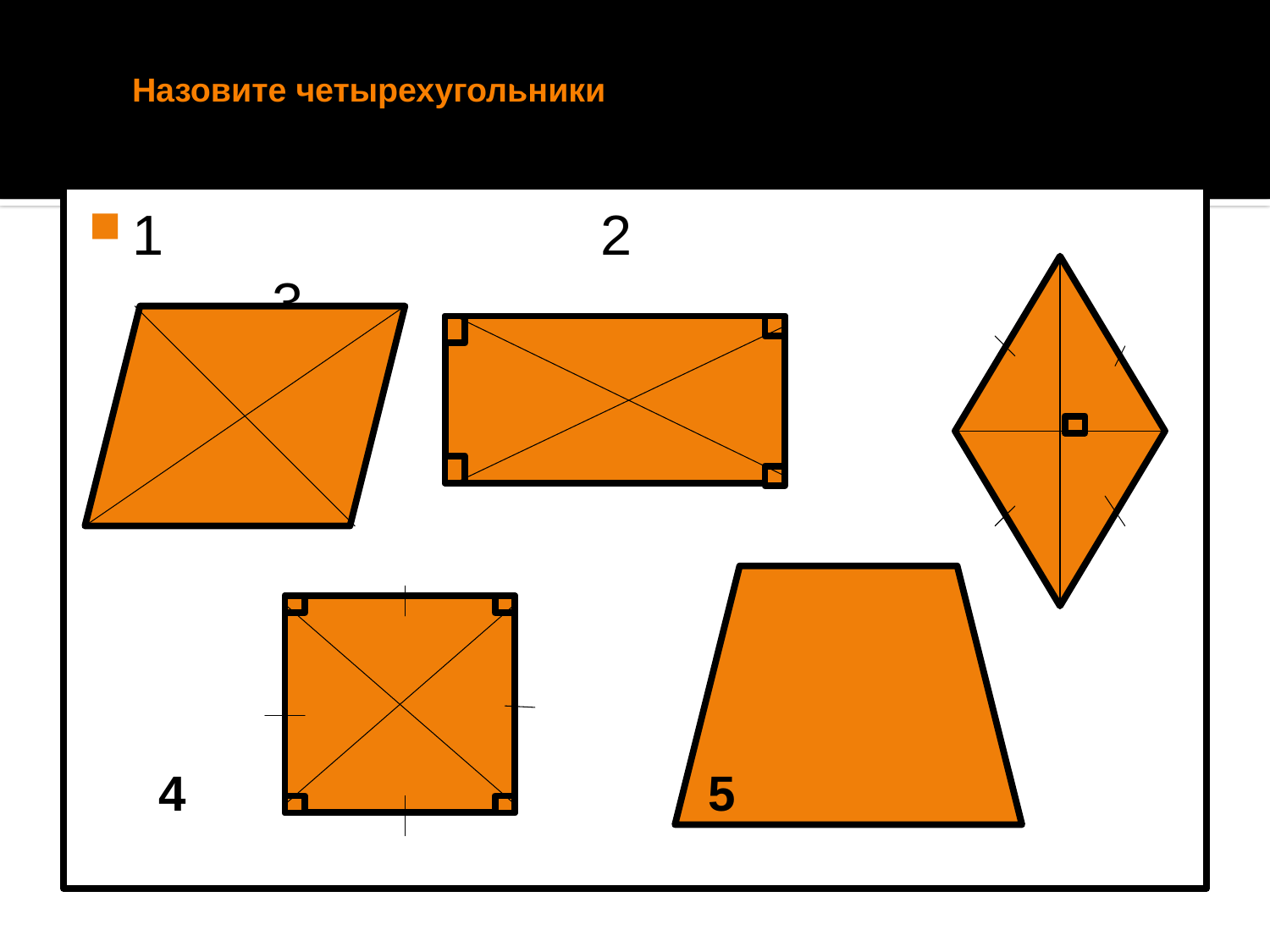

# Назовите четырехугольники

1                            2                                             3

4                                      5